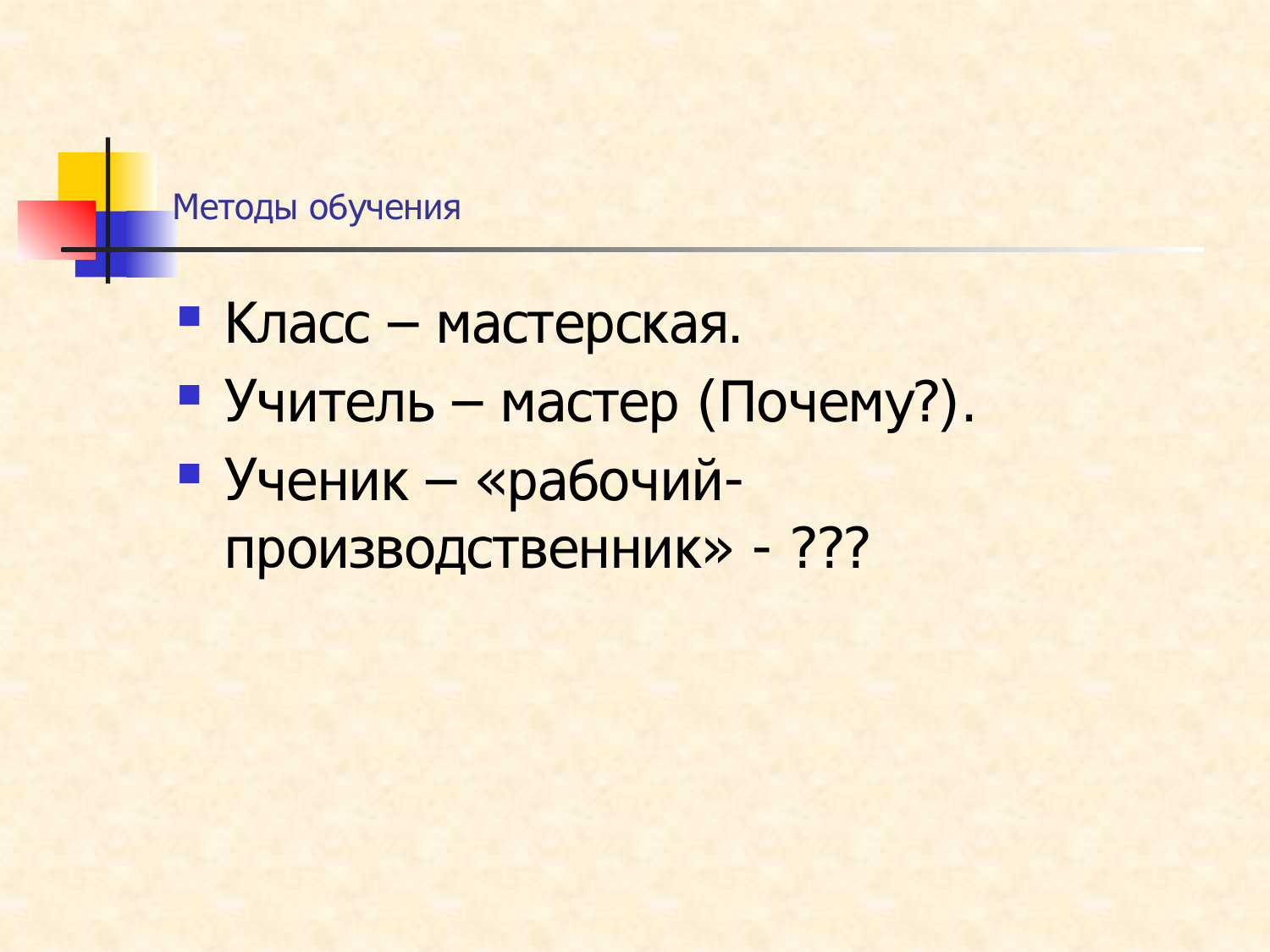

# Методы обучения
Класс – мастерская.
Учитель – мастер (Почему?).
Ученик – «рабочий-производственник» - ???